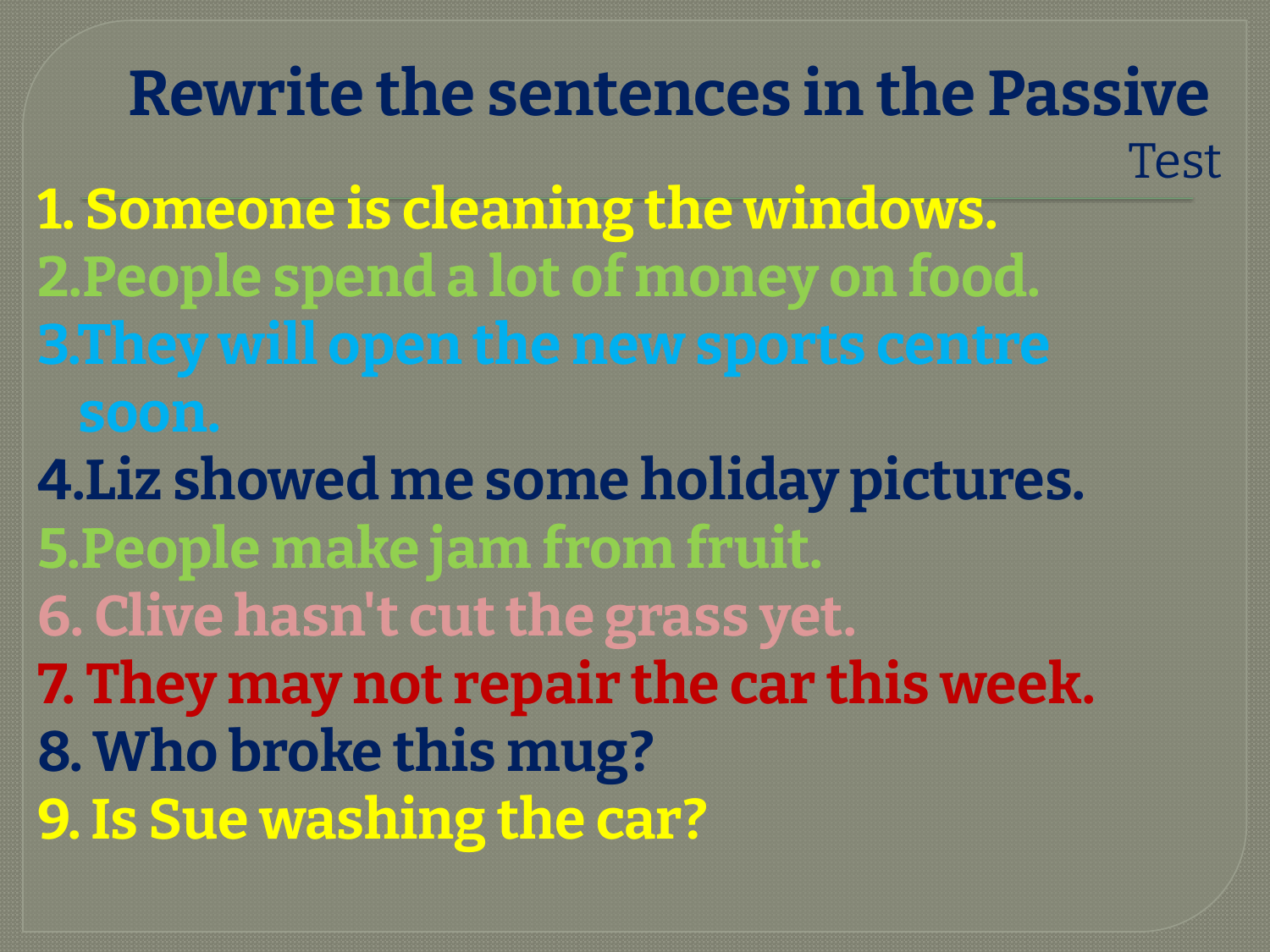

# Rewrite the sentences in the Passive Test
1. Someone is cleaning the windows.
2.People spend a lot of money on food.
3.They will open the new sports centre soon.
4.Liz showed me some holiday pictures.
5.People make jam from fruit.
6. Clive hasn't cut the grass yet.
7. They may not repair the car this week.
8. Who broke this mug?
9. Is Sue washing the car?